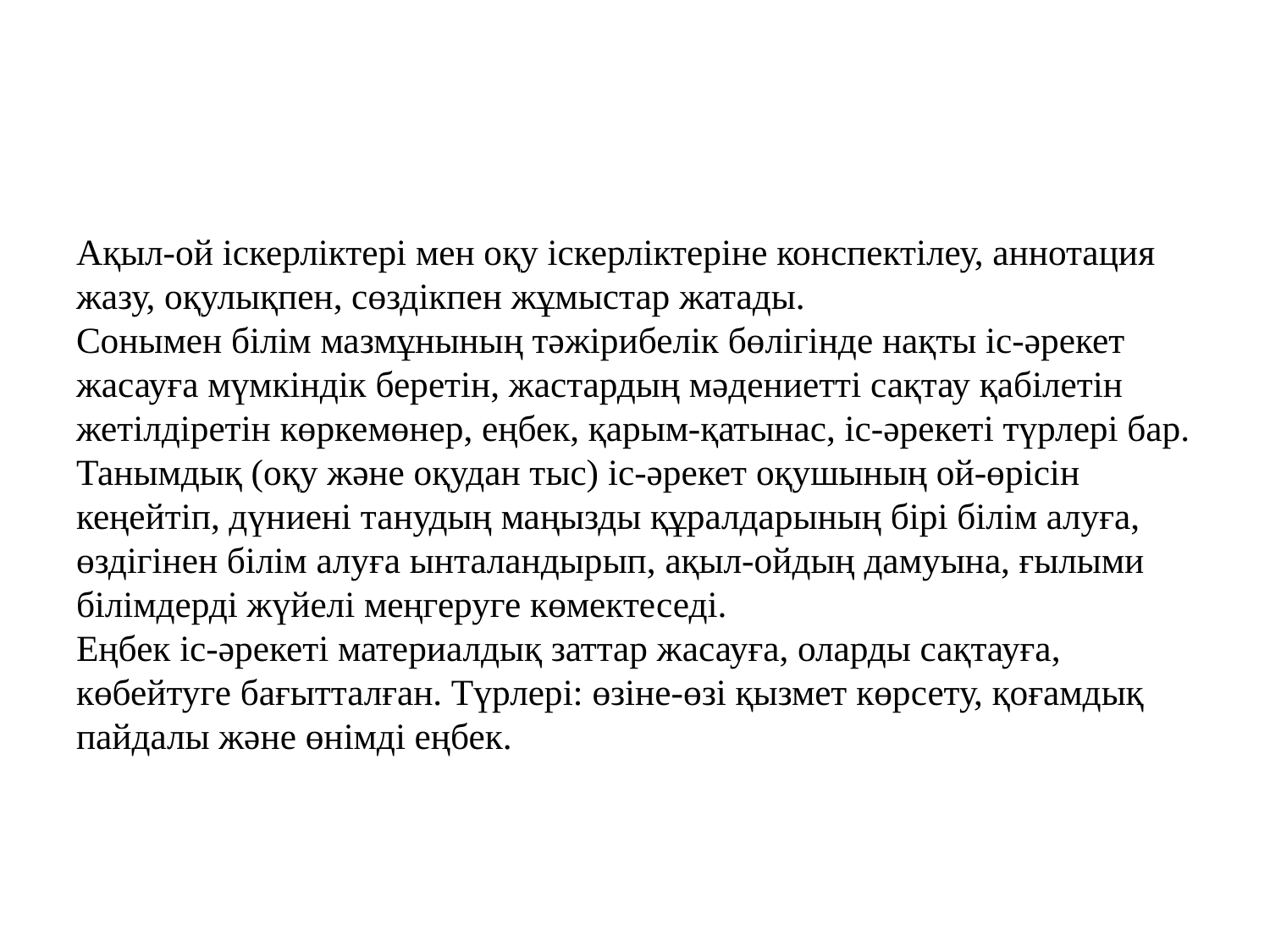

#
Ақыл-ой іскерліктері мен оқу іскерліктеріне конспектілеу, аннотация жазу, оқулықпен, сөздікпен жұмыстар жатады.
Сонымен білім мазмұнының тәжірибелік бөлігінде нақты іс-әрекет жасауға мүмкіндік беретін, жастардың мәдениетті сақтау қабілетін жетілдіретін көркемөнер, еңбек, қарым-қатынас, іс-әрекеті түрлері бар.
Танымдық (оқу және оқудан тыс) іс-әрекет оқушының ой-өрісін кеңейтіп, дүниені танудың маңызды құралдарының бірі білім алуға, өздігінен білім алуға ынталандырып, ақыл-ойдың дамуына, ғылыми білімдерді жүйелі меңгеруге көмектеседі.
Еңбек іс-әрекеті материалдық заттар жасауға, оларды сақтауға, көбейтуге бағытталған. Түрлері: өзіне-өзі қызмет көрсету, қоғамдық пайдалы және өнімді еңбек.